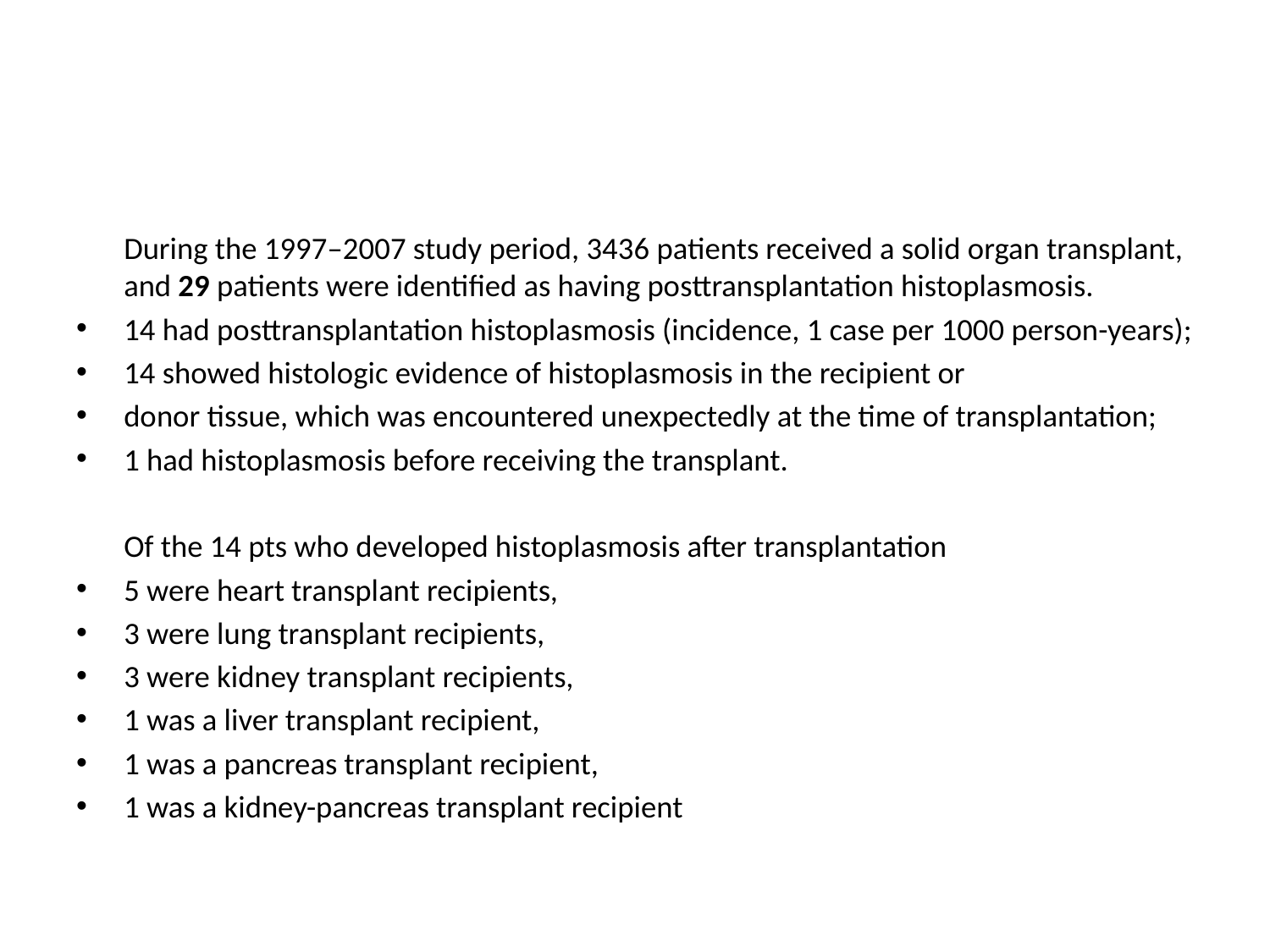

#
	During the 1997–2007 study period, 3436 patients received a solid organ transplant, and 29 patients were identified as having posttransplantation histoplasmosis.
14 had posttransplantation histoplasmosis (incidence, 1 case per 1000 person-years);
14 showed histologic evidence of histoplasmosis in the recipient or
donor tissue, which was encountered unexpectedly at the time of transplantation;
1 had histoplasmosis before receiving the transplant.

	Of the 14 pts who developed histoplasmosis after transplantation
5 were heart transplant recipients,
3 were lung transplant recipients,
3 were kidney transplant recipients,
1 was a liver transplant recipient,
1 was a pancreas transplant recipient,
1 was a kidney-pancreas transplant recipient